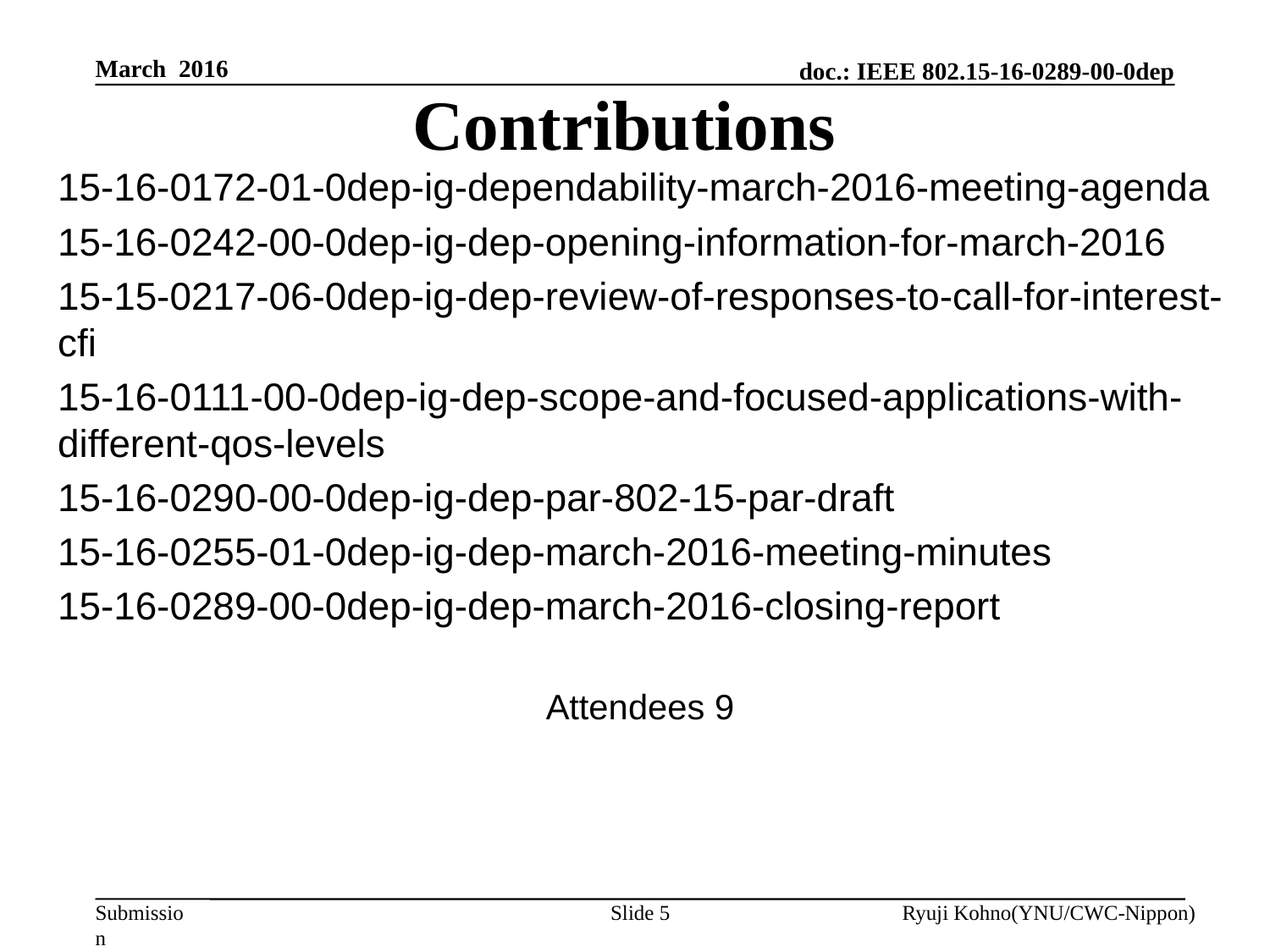

March  2016
# Contributions
15-16-0172-01-0dep-ig-dependability-march-2016-meeting-agenda
15-16-0242-00-0dep-ig-dep-opening-information-for-march-2016
15-15-0217-06-0dep-ig-dep-review-of-responses-to-call-for-interest-cfi
15-16-0111-00-0dep-ig-dep-scope-and-focused-applications-with- different-qos-levels
15-16-0290-00-0dep-ig-dep-par-802-15-par-draft
15-16-0255-01-0dep-ig-dep-march-2016-meeting-minutes
15-16-0289-00-0dep-ig-dep-march-2016-closing-report

			           Attendees 9
Slide 5
Ryuji Kohno(YNU/CWC-Nippon)